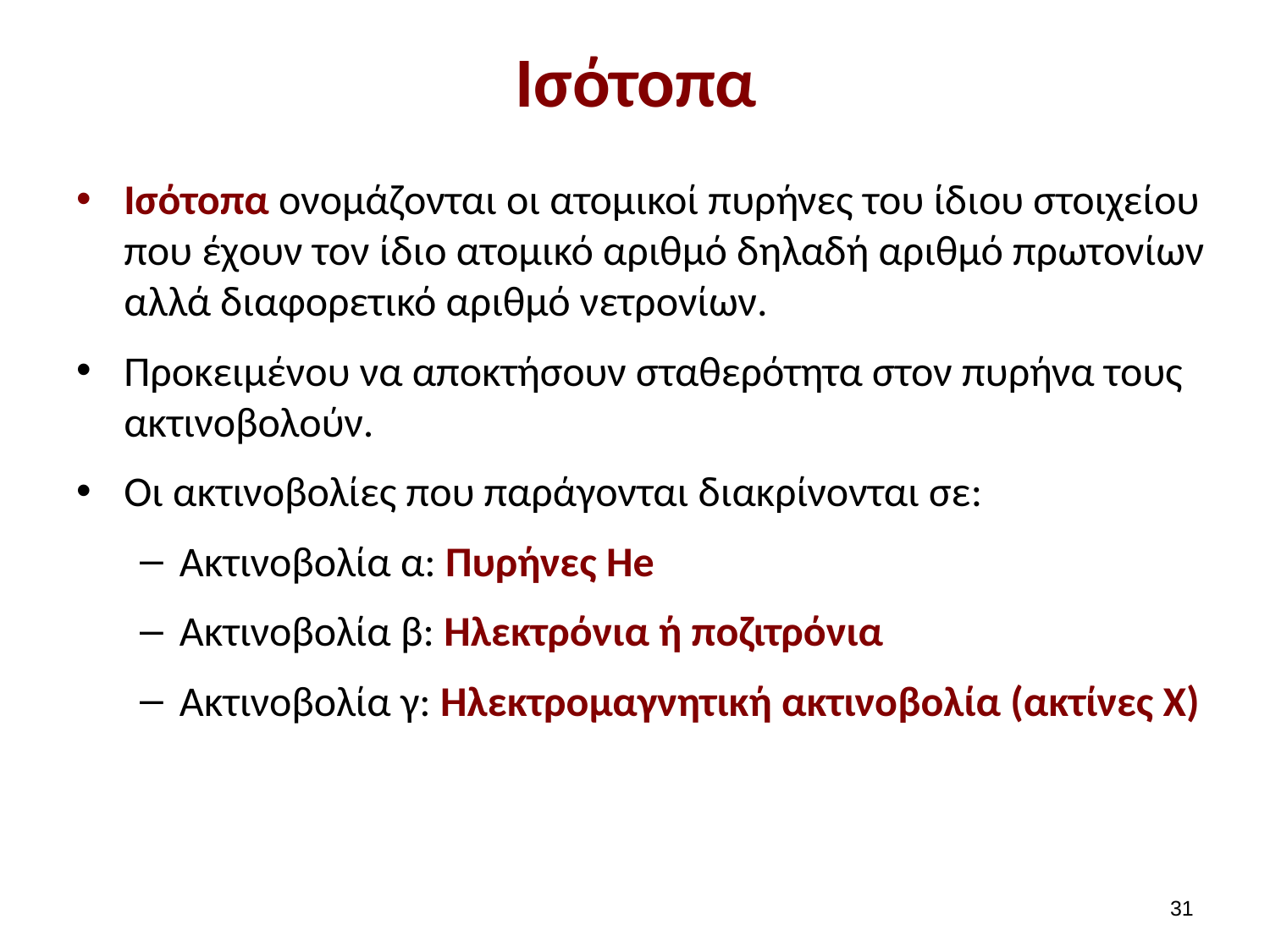

# Ισότοπα
Ισότοπα ονομάζονται οι ατομικοί πυρήνες του ίδιου στοιχείου που έχουν τον ίδιο ατομικό αριθμό δηλαδή αριθμό πρωτονίων αλλά διαφορετικό αριθμό νετρονίων.
Προκειμένου να αποκτήσουν σταθερότητα στον πυρήνα τους ακτινοβολούν.
Οι ακτινοβολίες που παράγονται διακρίνονται σε:
Ακτινοβολία α: Πυρήνες He
Ακτινοβολία β: Ηλεκτρόνια ή ποζιτρόνια
Ακτινοβολία γ: Ηλεκτρομαγνητική ακτινοβολία (ακτίνες Χ)

31